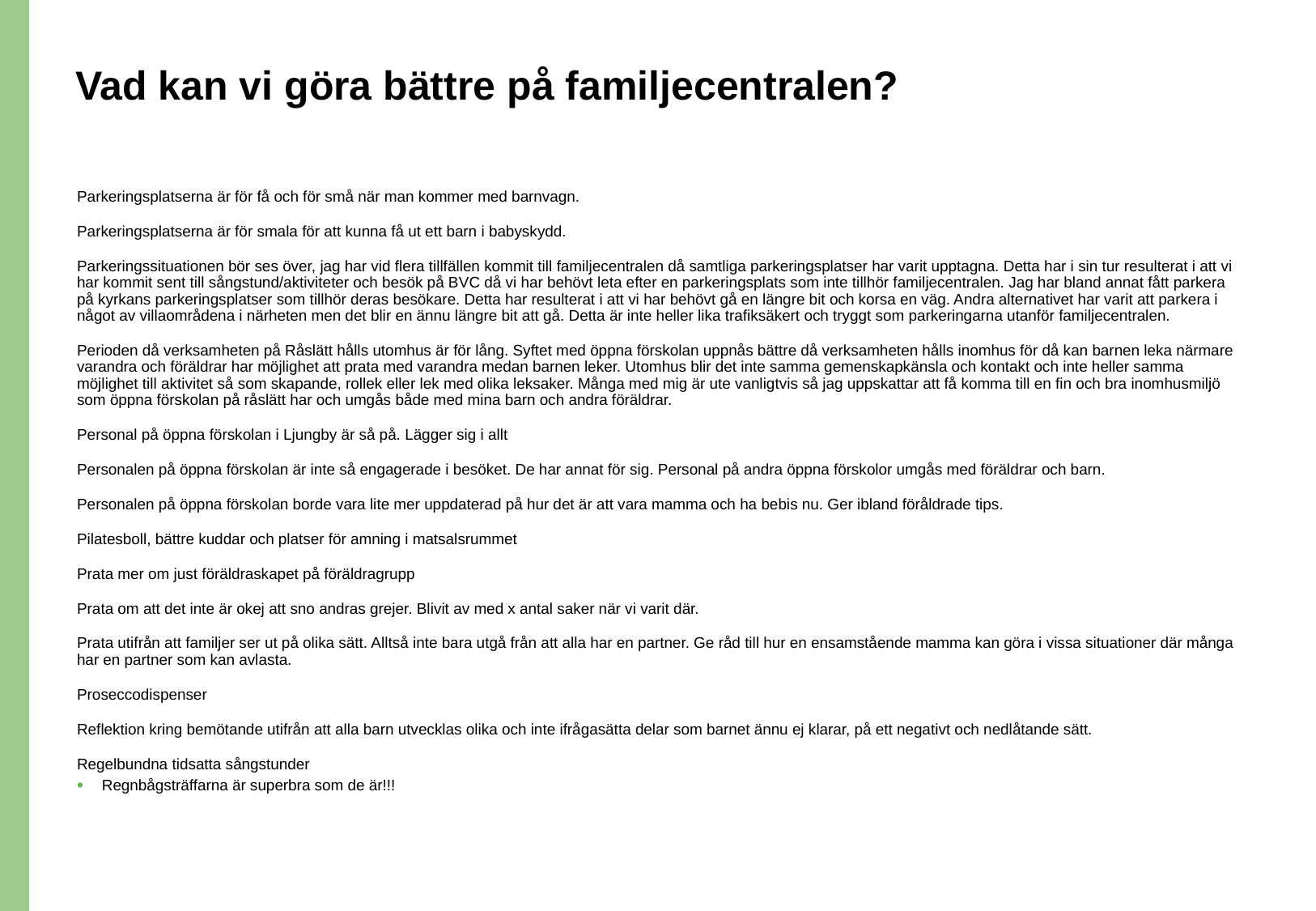

# Vad kan vi göra bättre på familjecentralen?
Parkeringsplatserna är för få och för små när man kommer med barnvagn.
Parkeringsplatserna är för smala för att kunna få ut ett barn i babyskydd.
Parkeringssituationen bör ses över, jag har vid flera tillfällen kommit till familjecentralen då samtliga parkeringsplatser har varit upptagna. Detta har i sin tur resulterat i att vi har kommit sent till sångstund/aktiviteter och besök på BVC då vi har behövt leta efter en parkeringsplats som inte tillhör familjecentralen. Jag har bland annat fått parkera på kyrkans parkeringsplatser som tillhör deras besökare. Detta har resulterat i att vi har behövt gå en längre bit och korsa en väg. Andra alternativet har varit att parkera i något av villaområdena i närheten men det blir en ännu längre bit att gå. Detta är inte heller lika trafiksäkert och tryggt som parkeringarna utanför familjecentralen.
Perioden då verksamheten på Råslätt hålls utomhus är för lång. Syftet med öppna förskolan uppnås bättre då verksamheten hålls inomhus för då kan barnen leka närmare varandra och föräldrar har möjlighet att prata med varandra medan barnen leker. Utomhus blir det inte samma gemenskapkänsla och kontakt och inte heller samma möjlighet till aktivitet så som skapande, rollek eller lek med olika leksaker. Många med mig är ute vanligtvis så jag uppskattar att få komma till en fin och bra inomhusmiljö som öppna förskolan på råslätt har och umgås både med mina barn och andra föräldrar.
Personal på öppna förskolan i Ljungby är så på. Lägger sig i allt
Personalen på öppna förskolan är inte så engagerade i besöket. De har annat för sig. Personal på andra öppna förskolor umgås med föräldrar och barn.
Personalen på öppna förskolan borde vara lite mer uppdaterad på hur det är att vara mamma och ha bebis nu. Ger ibland föråldrade tips.
Pilatesboll, bättre kuddar och platser för amning i matsalsrummet
Prata mer om just föräldraskapet på föräldragrupp
Prata om att det inte är okej att sno andras grejer. Blivit av med x antal saker när vi varit där.
Prata utifrån att familjer ser ut på olika sätt. Alltså inte bara utgå från att alla har en partner. Ge råd till hur en ensamstående mamma kan göra i vissa situationer där många har en partner som kan avlasta.
Proseccodispenser
Reflektion kring bemötande utifrån att alla barn utvecklas olika och inte ifrågasätta delar som barnet ännu ej klarar, på ett negativt och nedlåtande sätt.
Regelbundna tidsatta sångstunder
Regnbågsträffarna är superbra som de är!!!